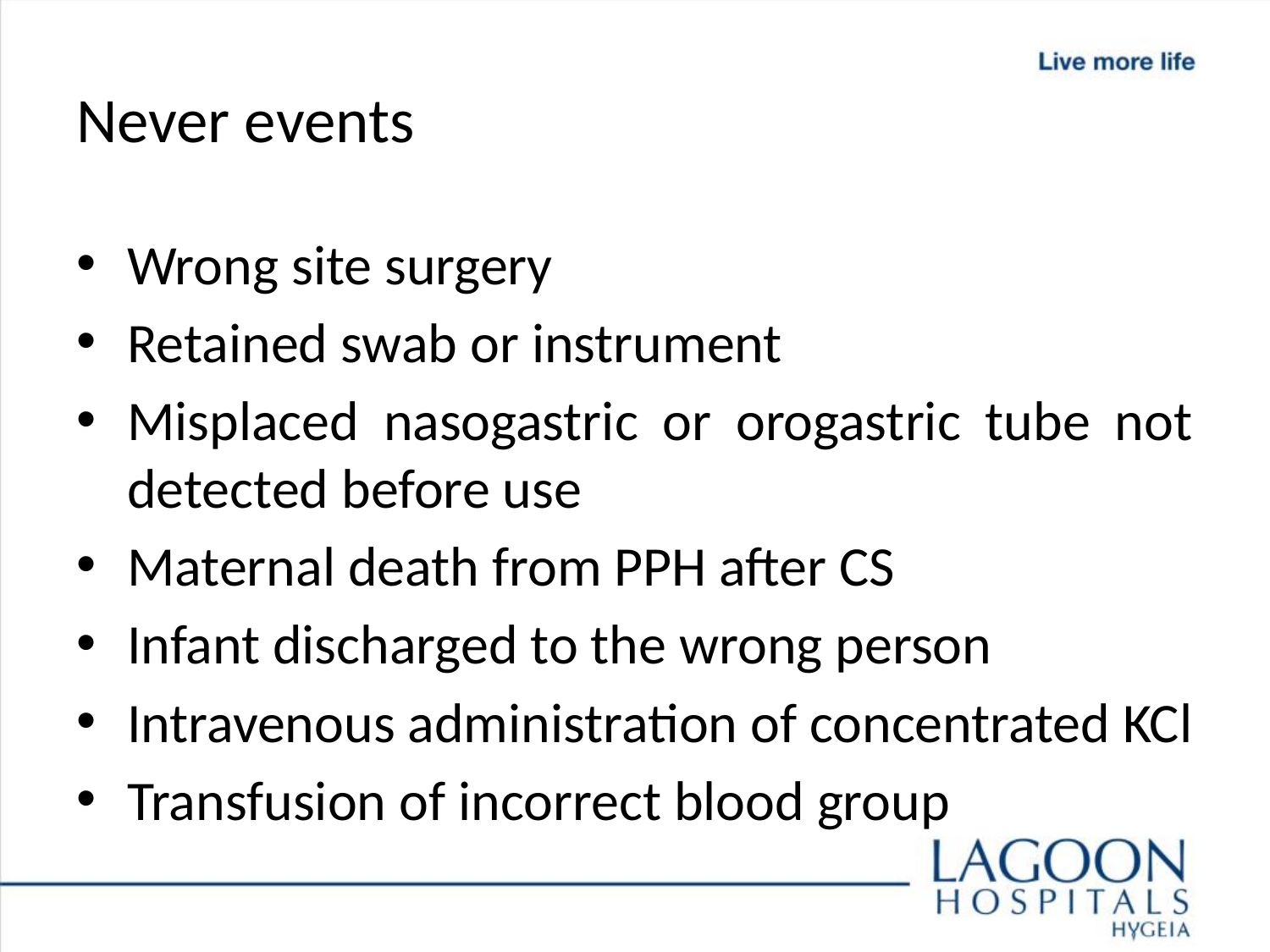

# Never events
Wrong site surgery
Retained swab or instrument
Misplaced nasogastric or orogastric tube not detected before use
Maternal death from PPH after CS
Infant discharged to the wrong person
Intravenous administration of concentrated KCl
Transfusion of incorrect blood group